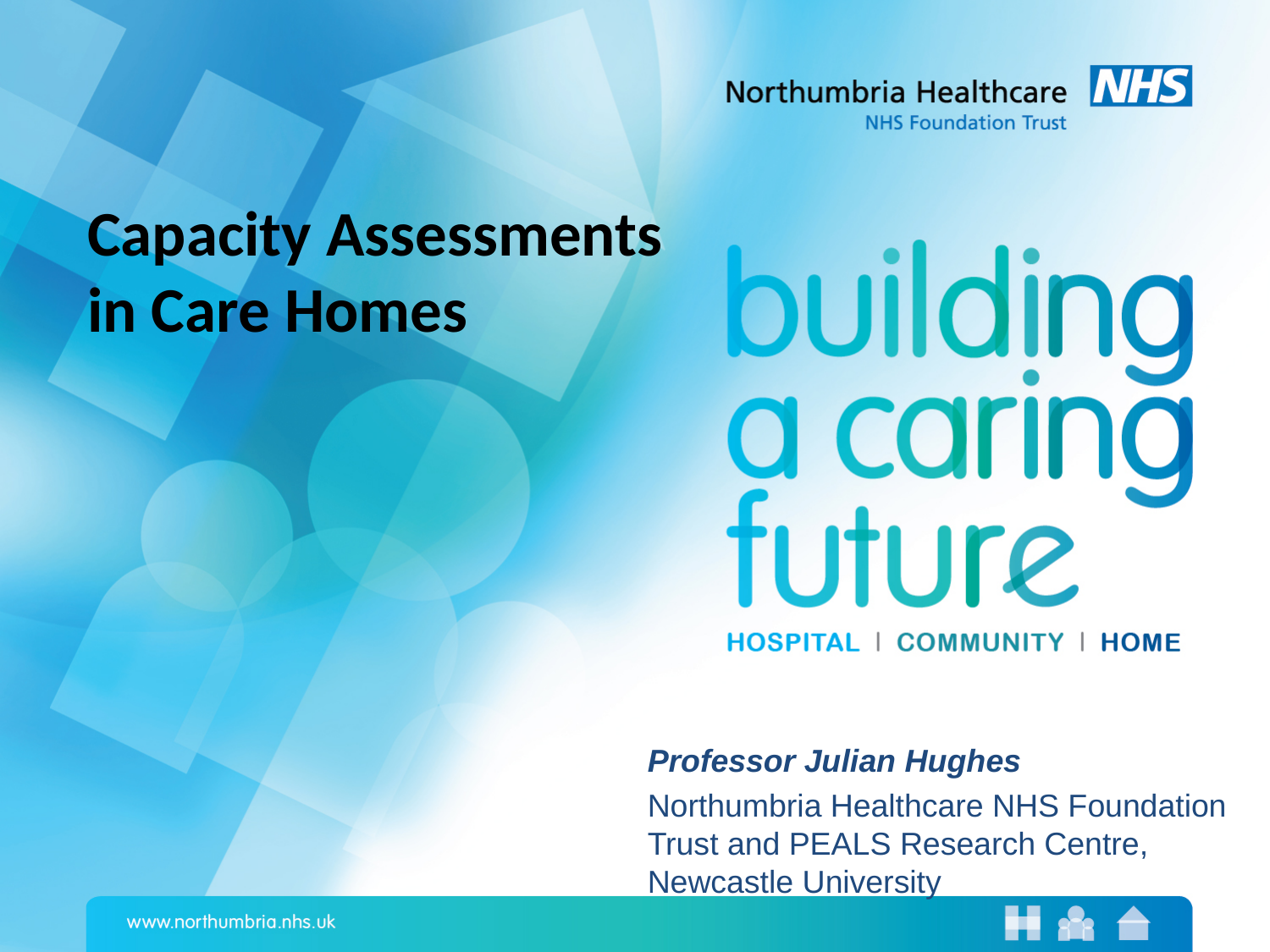

Capacity Assessments
in Care Homes
Professor Julian Hughes
Northumbria Healthcare NHS Foundation Trust and PEALS Research Centre, Newcastle University